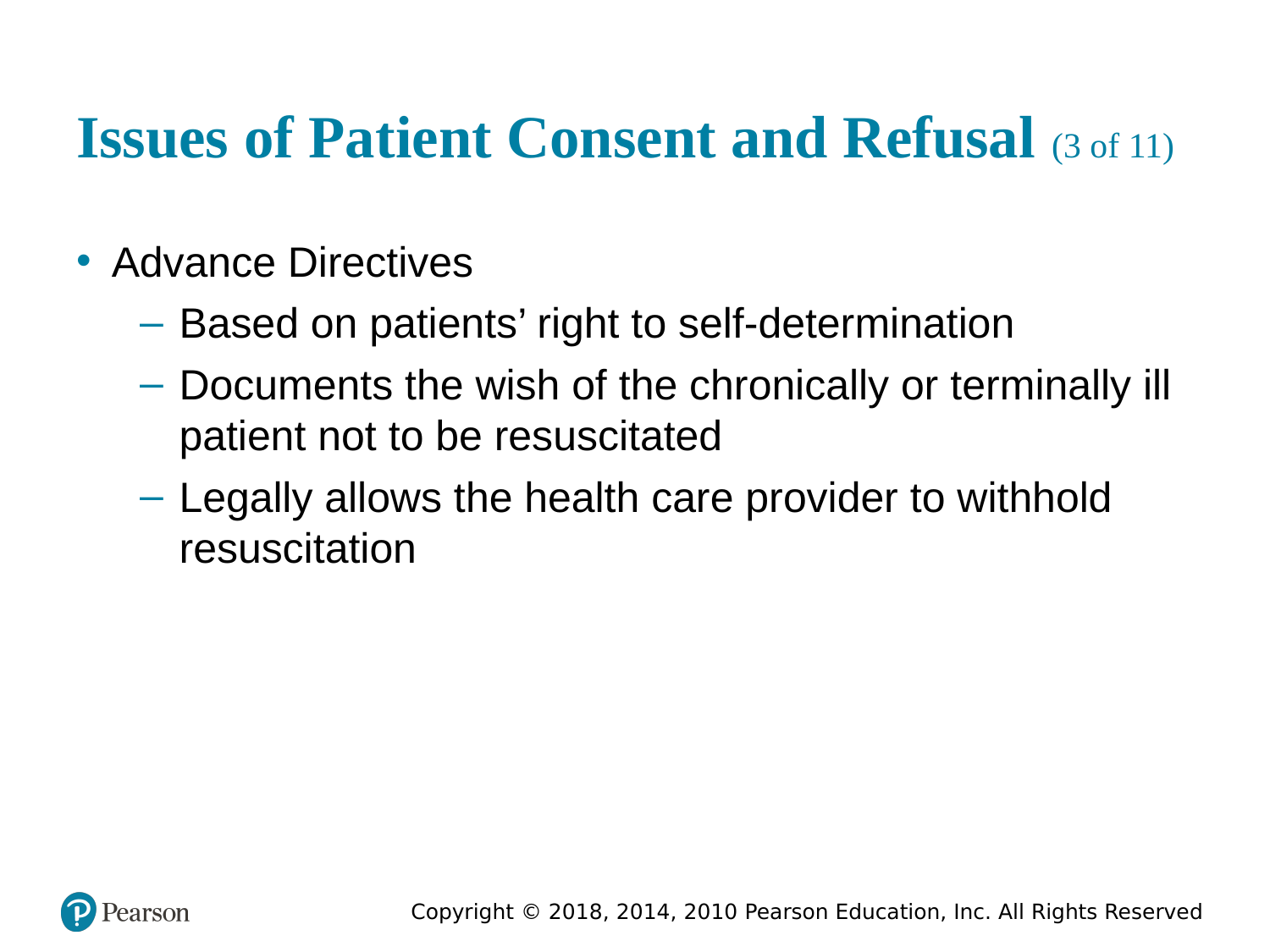

# Issues of Patient Consent and Refusal (3 of 11)
Advance Directives
Based on patients’ right to self-determination
Documents the wish of the chronically or terminally ill patient not to be resuscitated
Legally allows the health care provider to withhold resuscitation